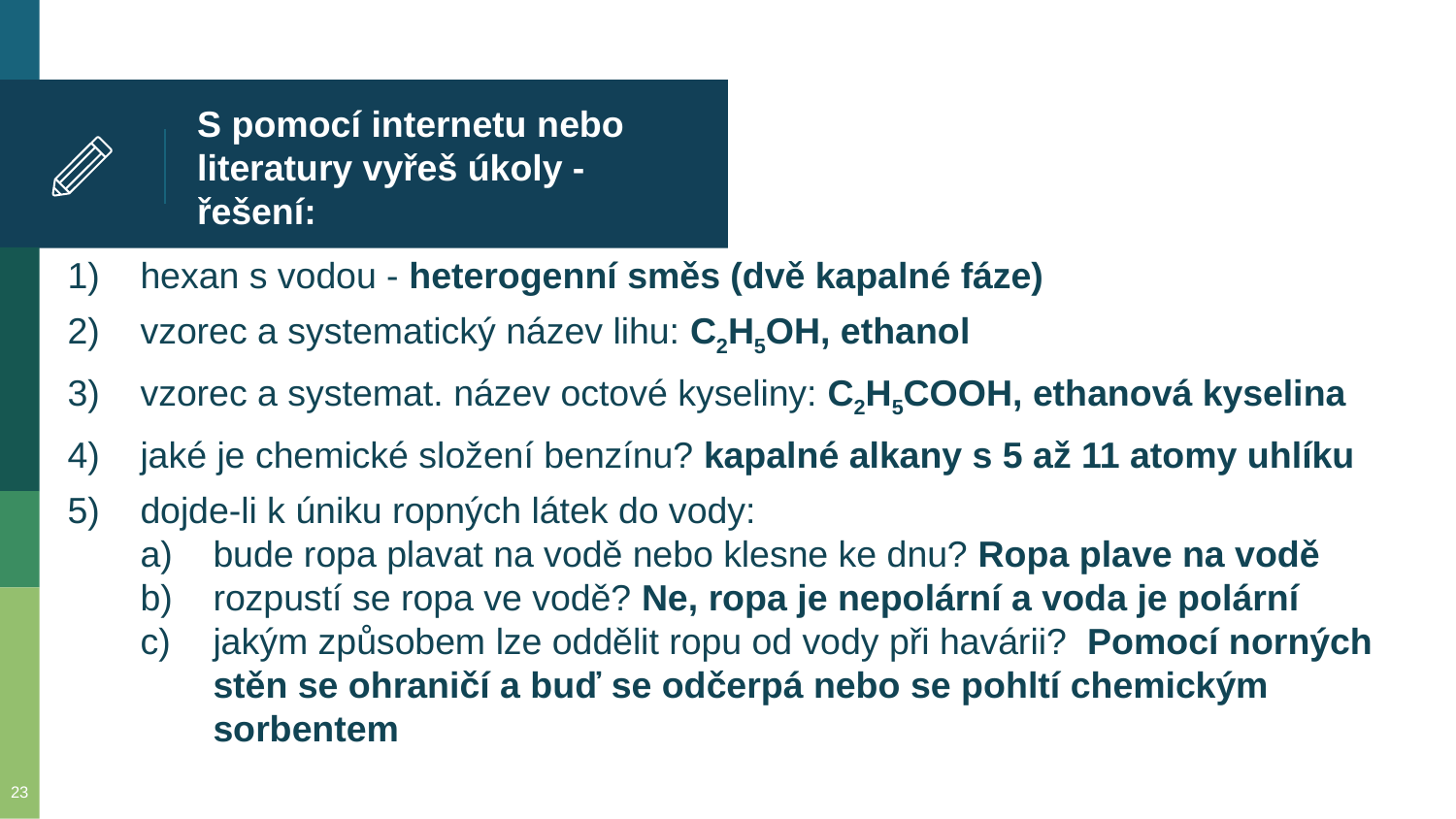

# S pomocí internetu nebo literatury vyřeš úkoly - řešení:

hexan s vodou - heterogenní směs (dvě kapalné fáze)
vzorec a systematický název lihu: C2H5OH, ethanol
vzorec a systemat. název octové kyseliny: C2H5COOH, ethanová kyselina
jaké je chemické složení benzínu? kapalné alkany s 5 až 11 atomy uhlíku
dojde-li k úniku ropných látek do vody:
bude ropa plavat na vodě nebo klesne ke dnu? Ropa plave na vodě
rozpustí se ropa ve vodě? Ne, ropa je nepolární a voda je polární
jakým způsobem lze oddělit ropu od vody při havárii?  Pomocí norných stěn se ohraničí a buď se odčerpá nebo se pohltí chemickým sorbentem
23